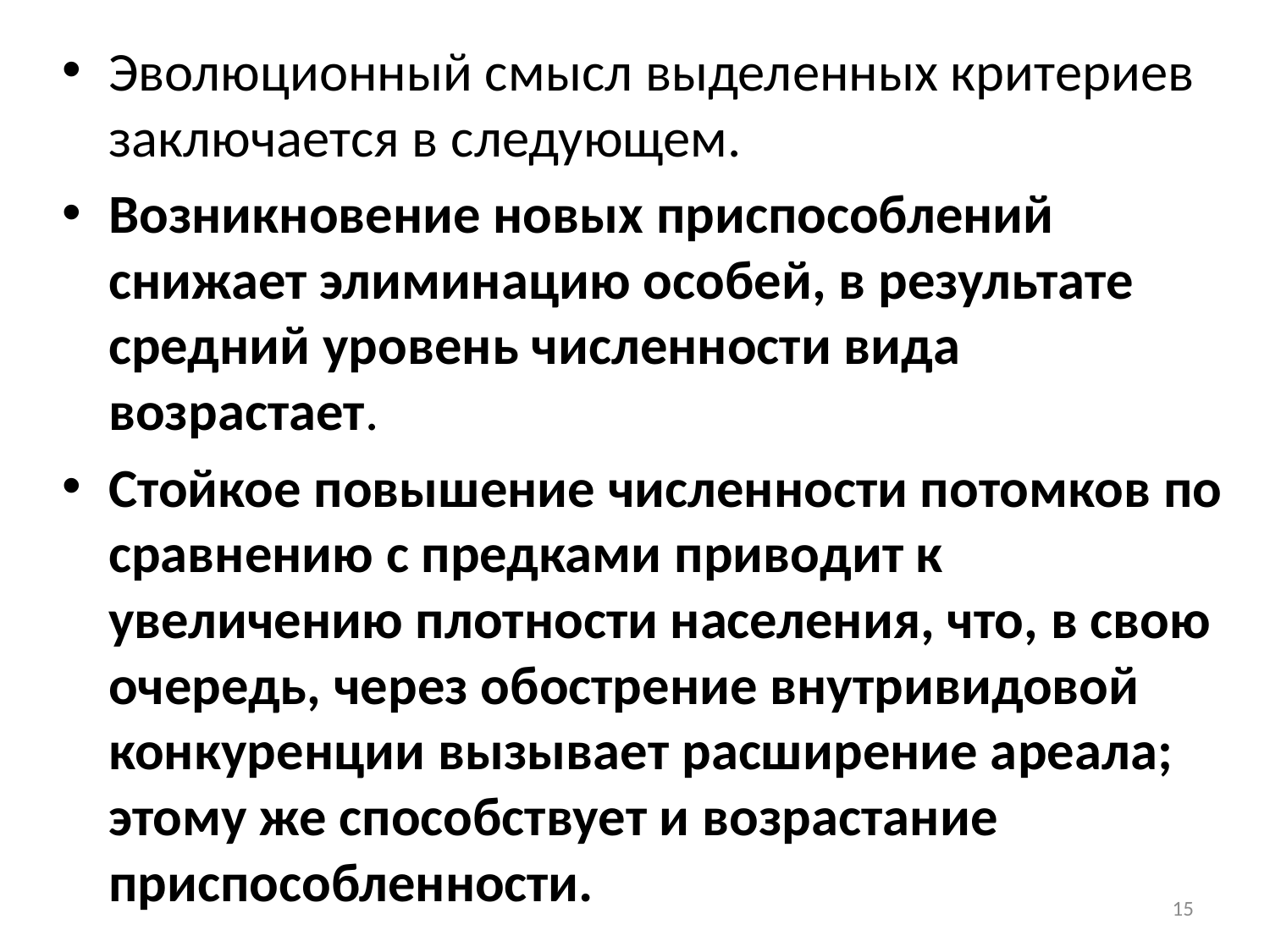

Эволюционный смысл выделенных критериев заключается в следующем.
Возникновение новых приспособлений снижает элиминацию особей, в результате средний уровень численности вида возрастает.
Стойкое повышение численности потомков по сравнению с предками приводит к увеличению плотности населения, что, в свою очередь, через обострение внутривидовой конкуренции вызывает расширение ареала; этому же способствует и возрастание приспособленности.
15